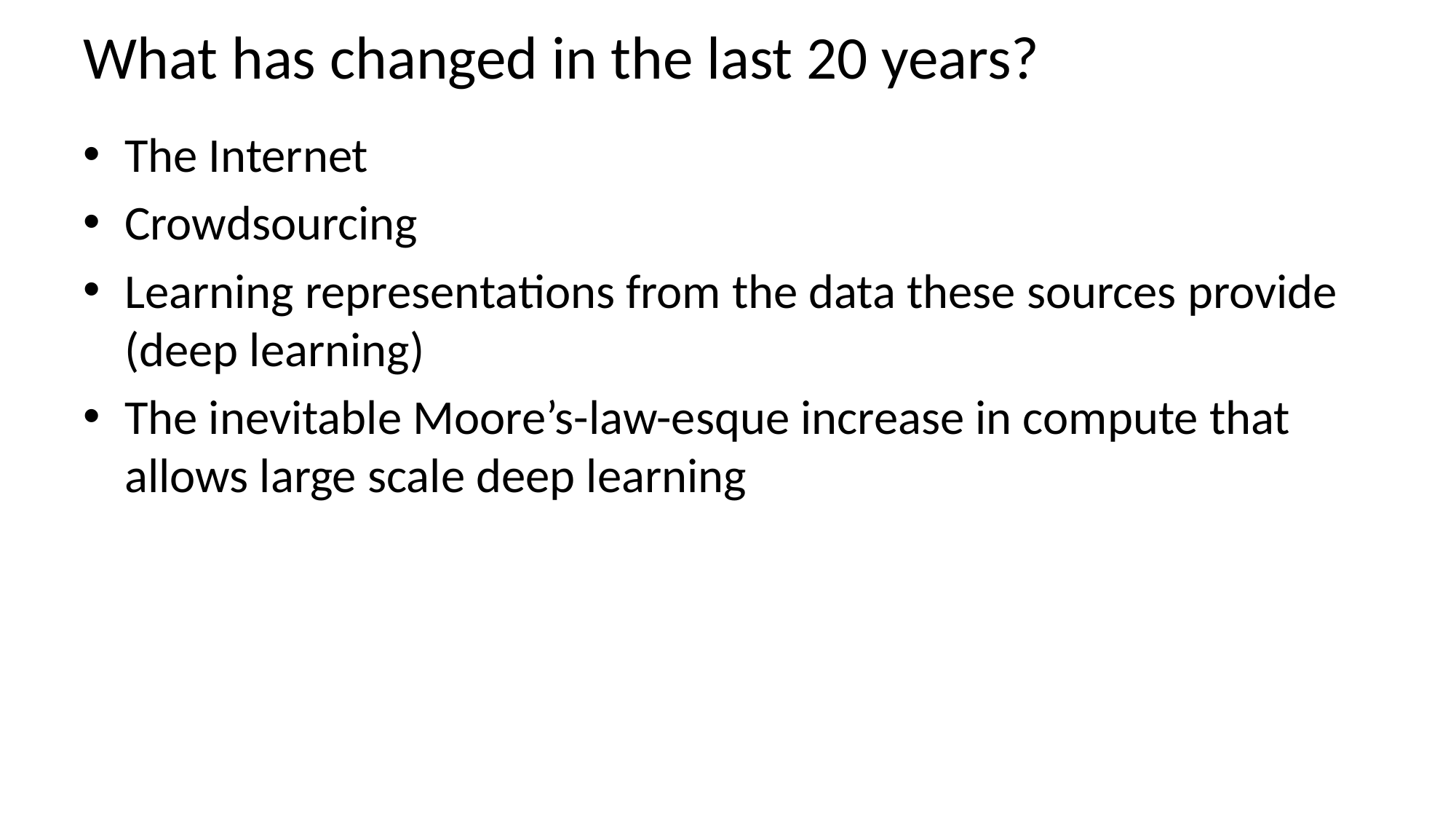

# What has changed in the last 20 years?
The Internet
Crowdsourcing
Learning representations from the data these sources provide (deep learning)
The inevitable Moore’s-law-esque increase in compute that allows large scale deep learning